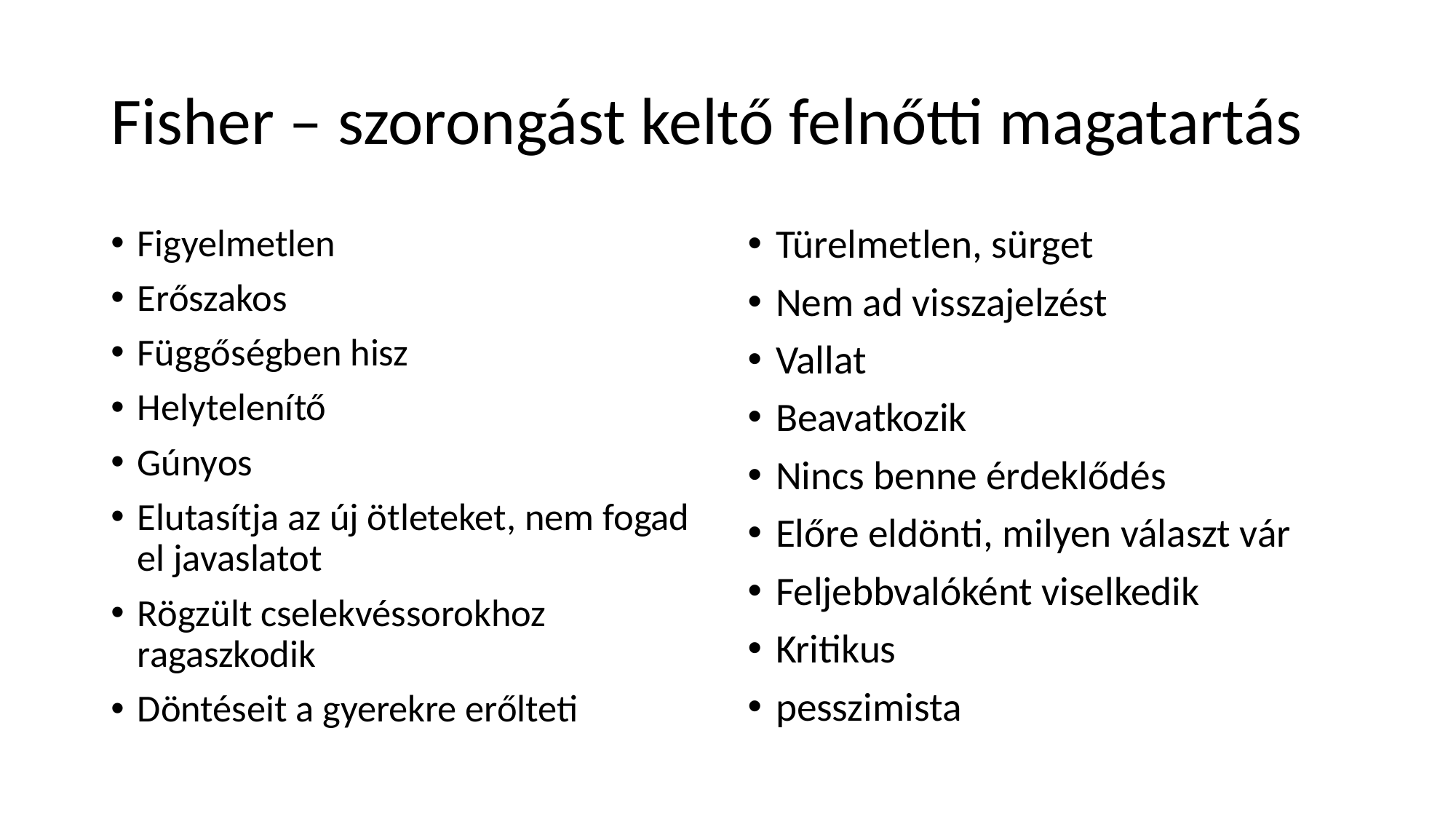

# Fisher – szorongást keltő felnőtti magatartás
Figyelmetlen
Erőszakos
Függőségben hisz
Helytelenítő
Gúnyos
Elutasítja az új ötleteket, nem fogad el javaslatot
Rögzült cselekvéssorokhoz ragaszkodik
Döntéseit a gyerekre erőlteti

Türelmetlen, sürget
Nem ad visszajelzést
Vallat
Beavatkozik
Nincs benne érdeklődés
Előre eldönti, milyen választ vár
Feljebbvalóként viselkedik
Kritikus
pesszimista